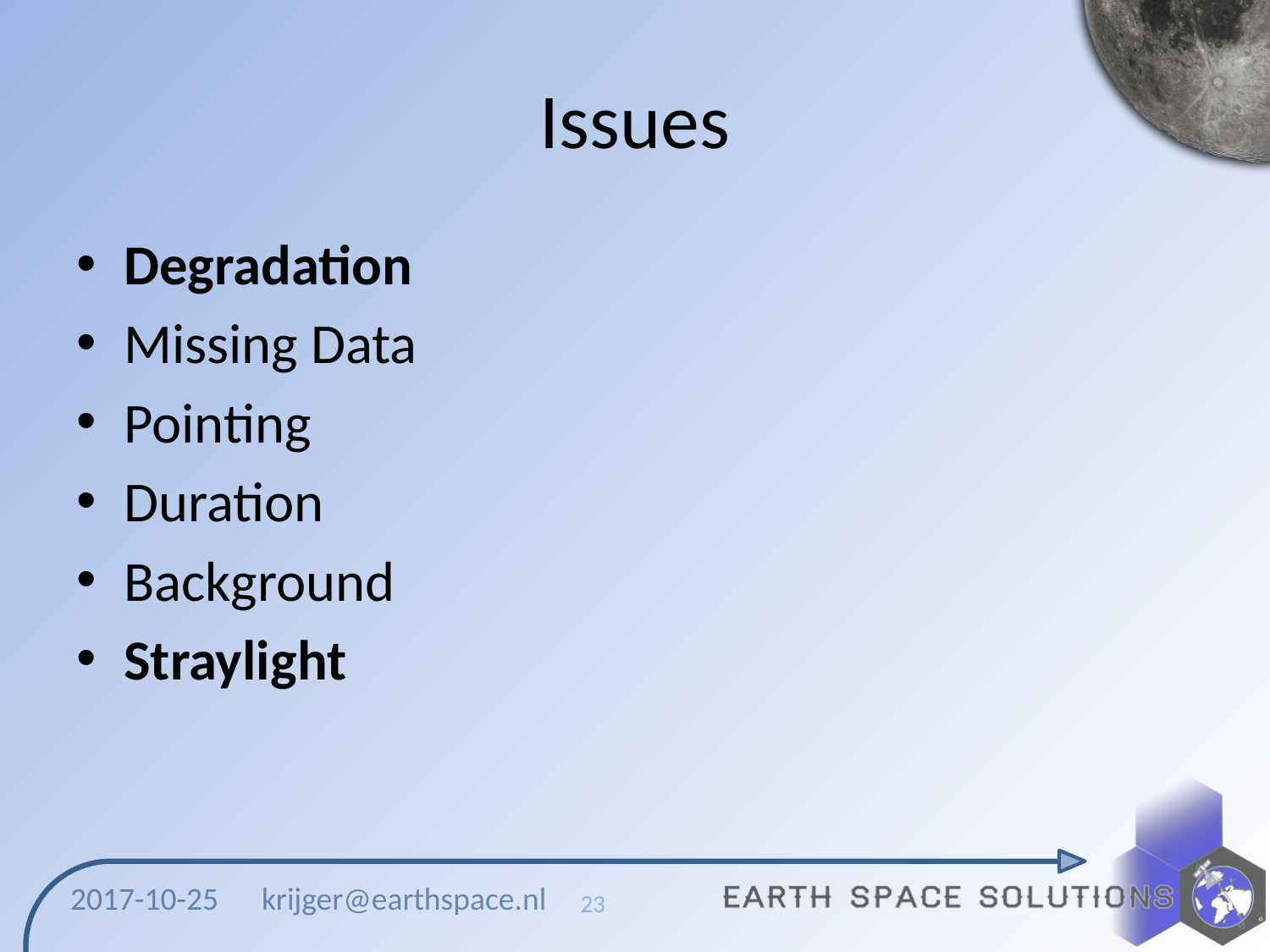

# Issues
Degradation
Missing Data
Pointing
Duration
Background
Straylight